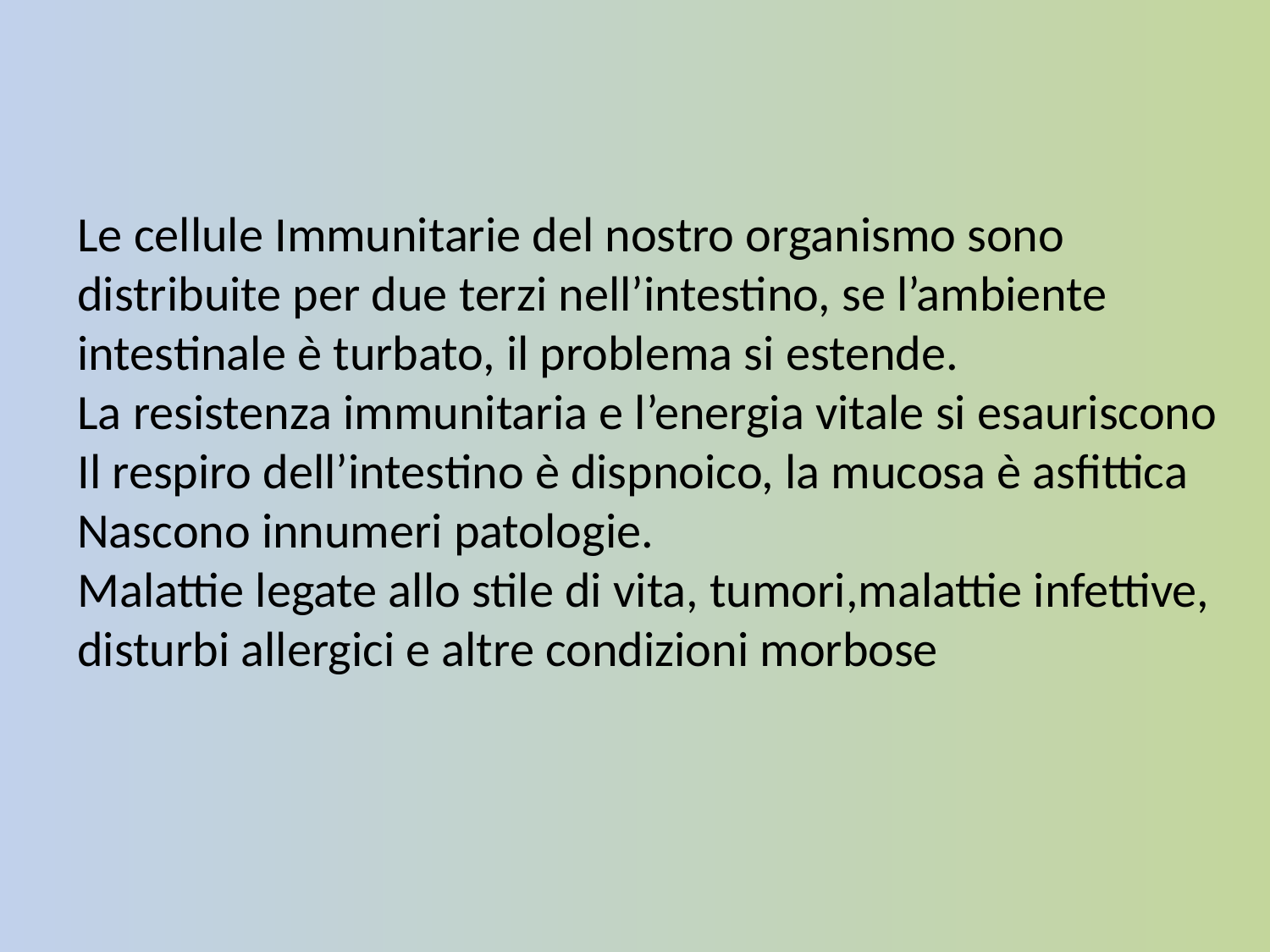

Le cellule Immunitarie del nostro organismo sono distribuite per due terzi nell’intestino, se l’ambiente intestinale è turbato, il problema si estende.
La resistenza immunitaria e l’energia vitale si esauriscono
Il respiro dell’intestino è dispnoico, la mucosa è asfittica
Nascono innumeri patologie.
Malattie legate allo stile di vita, tumori,malattie infettive, disturbi allergici e altre condizioni morbose